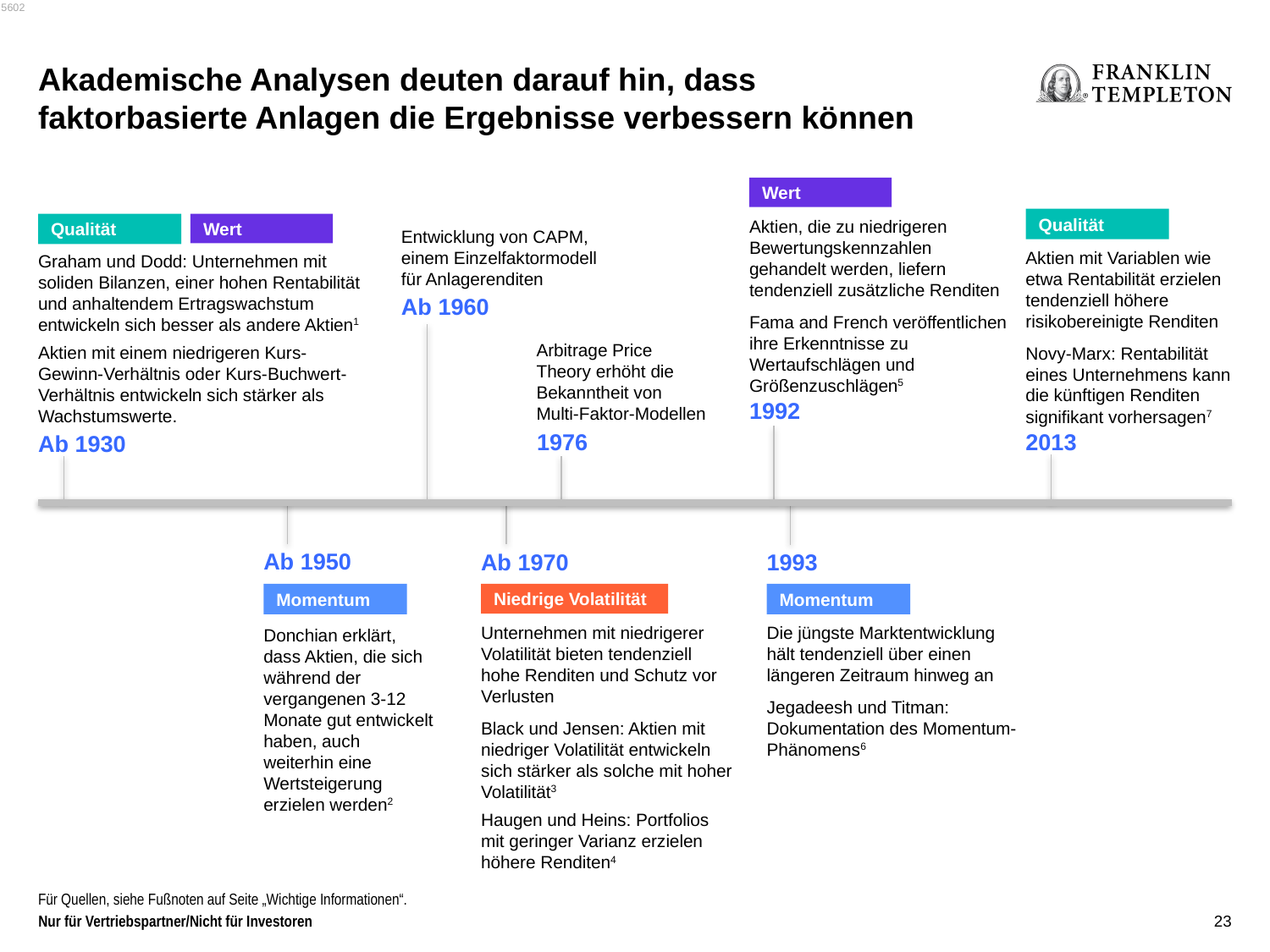

5602
Akademische Analysen deuten darauf hin, dass faktorbasierte Anlagen die Ergebnisse verbessern können
Wert
Qualität
Qualität
Wert
Aktien, die zu niedrigeren
Bewertungskennzahlen gehandelt werden, liefern tendenziell zusätzliche Renditen
Fama and French veröffentlichen ihre Erkenntnisse zu Wertaufschlägen und Größenzuschlägen5
Entwicklung von CAPM, einem Einzelfaktormodell für Anlagerenditen
Aktien mit Variablen wie etwa Rentabilität erzielen tendenziell höhere risikobereinigte Renditen
Novy-Marx: Rentabilität eines Unternehmens kann die künftigen Renditen signifikant vorhersagen7
Graham und Dodd: Unternehmen mit soliden Bilanzen, einer hohen Rentabilität und anhaltendem Ertragswachstum entwickeln sich besser als andere Aktien1
Aktien mit einem niedrigeren Kurs-Gewinn-Verhältnis oder Kurs-Buchwert-Verhältnis entwickeln sich stärker als Wachstumswerte.
Ab 1960
Arbitrage Price Theory erhöht die Bekanntheit von Multi-Faktor-Modellen
1992
Ab 1930
1976
2013
Ab 1950
Ab 1970
1993
Niedrige Volatilität
Momentum
Momentum
Donchian erklärt, dass Aktien, die sich während der vergangenen 3-12 Monate gut entwickelt haben, auch weiterhin eine Wertsteigerung erzielen werden2
Unternehmen mit niedrigerer Volatilität bieten tendenziell hohe Renditen und Schutz vor Verlusten
Black und Jensen: Aktien mit niedriger Volatilität entwickeln sich stärker als solche mit hoher Volatilität3
Haugen und Heins: Portfolios mit geringer Varianz erzielen höhere Renditen4
Die jüngste Marktentwicklung hält tendenziell über einen längeren Zeitraum hinweg an
Jegadeesh und Titman: Dokumentation des Momentum-Phänomens6
Für Quellen, siehe Fußnoten auf Seite „Wichtige Informationen“.
23